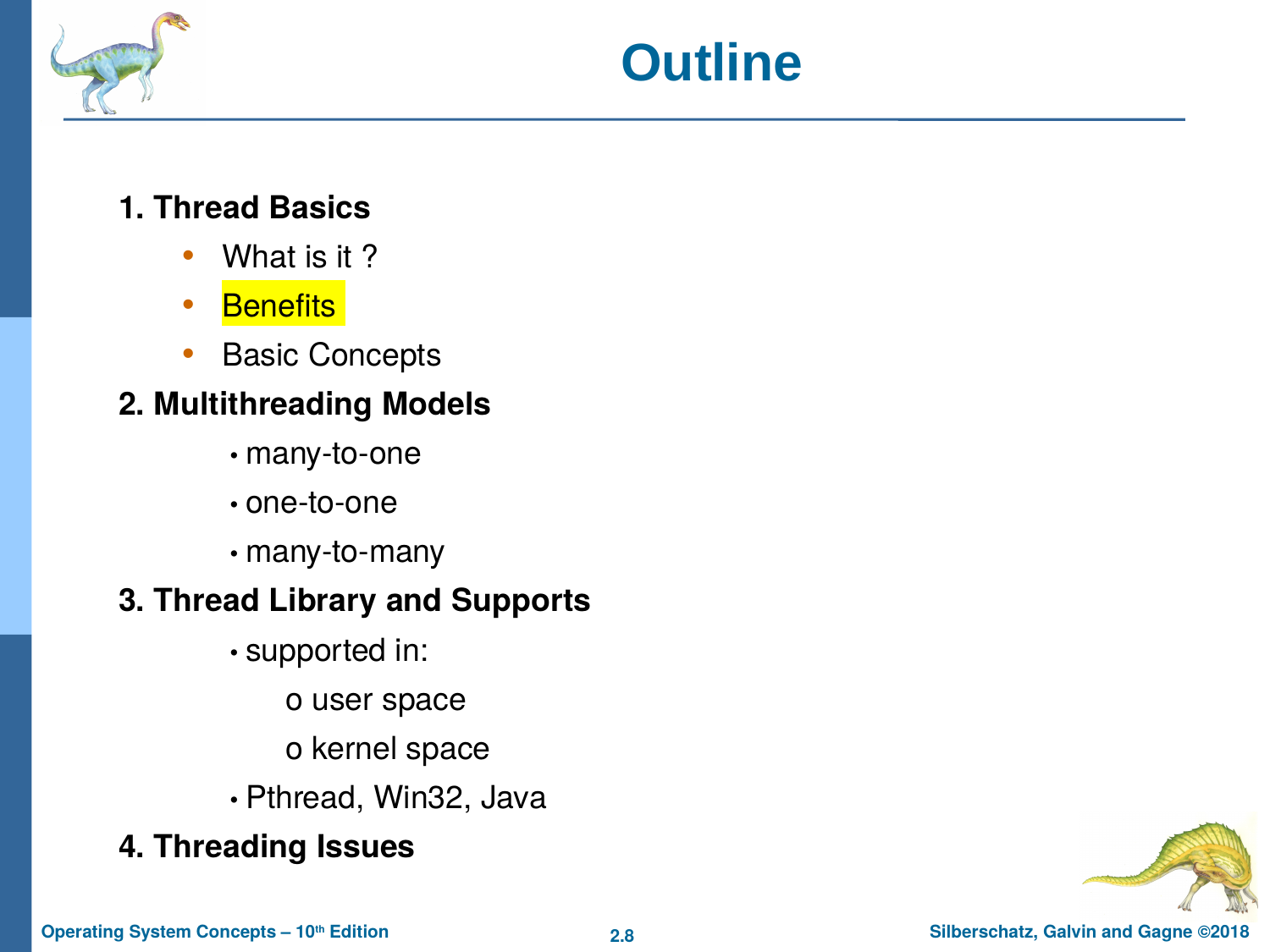

# Outline
1. Thread Basics
What is it ?
Benefits
Basic Concepts
2. Multithreading Models
• many-to-one
• one-to-one
• many-to-many
3. Thread Library and Supports
• supported in:
o user space
o kernel space
• Pthread, Win32, Java
4. Threading Issues